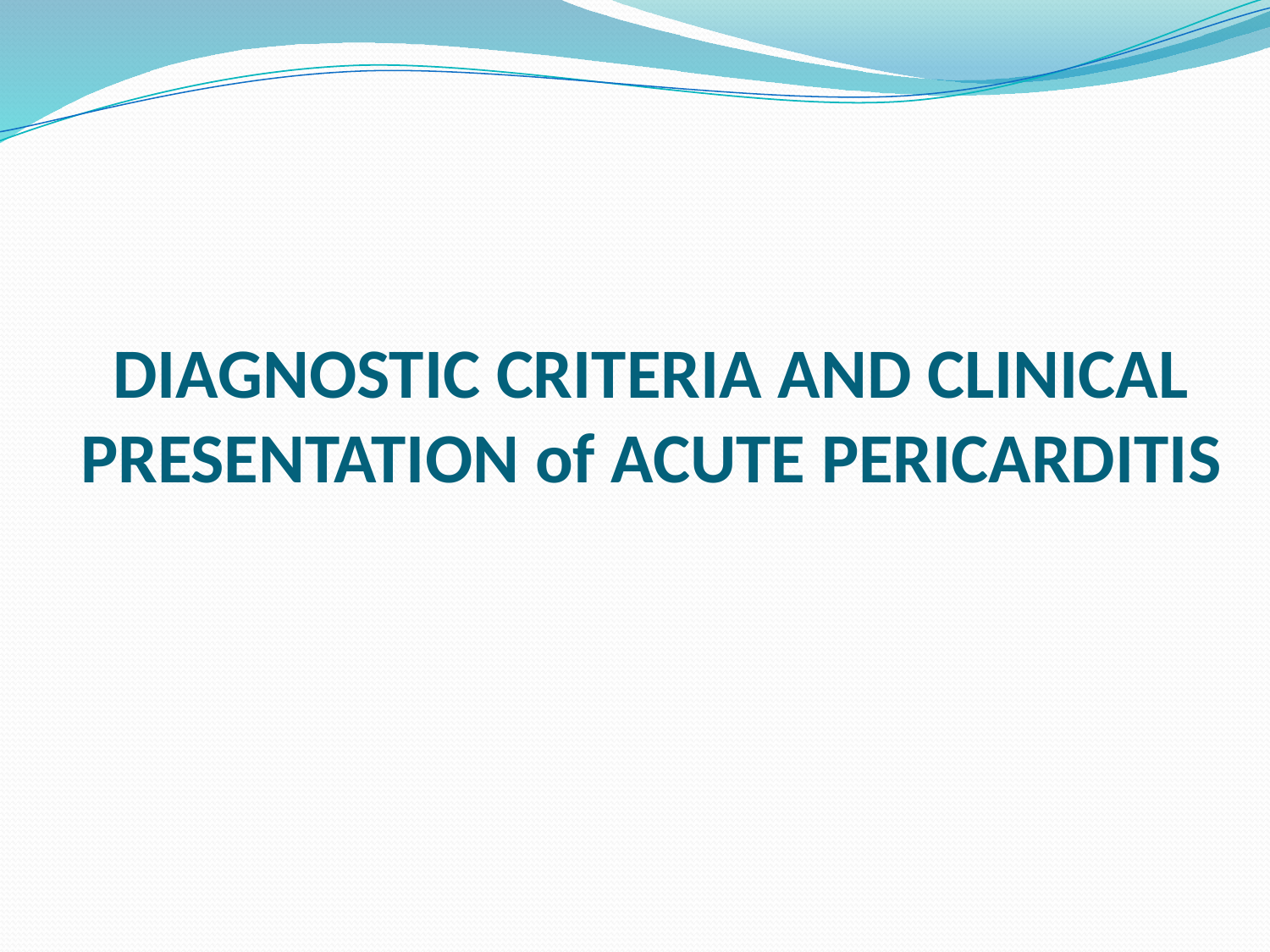

# DIAGNOSTIC CRITERIA AND CLINICAL PRESENTATION of ACUTE PERICARDITIS